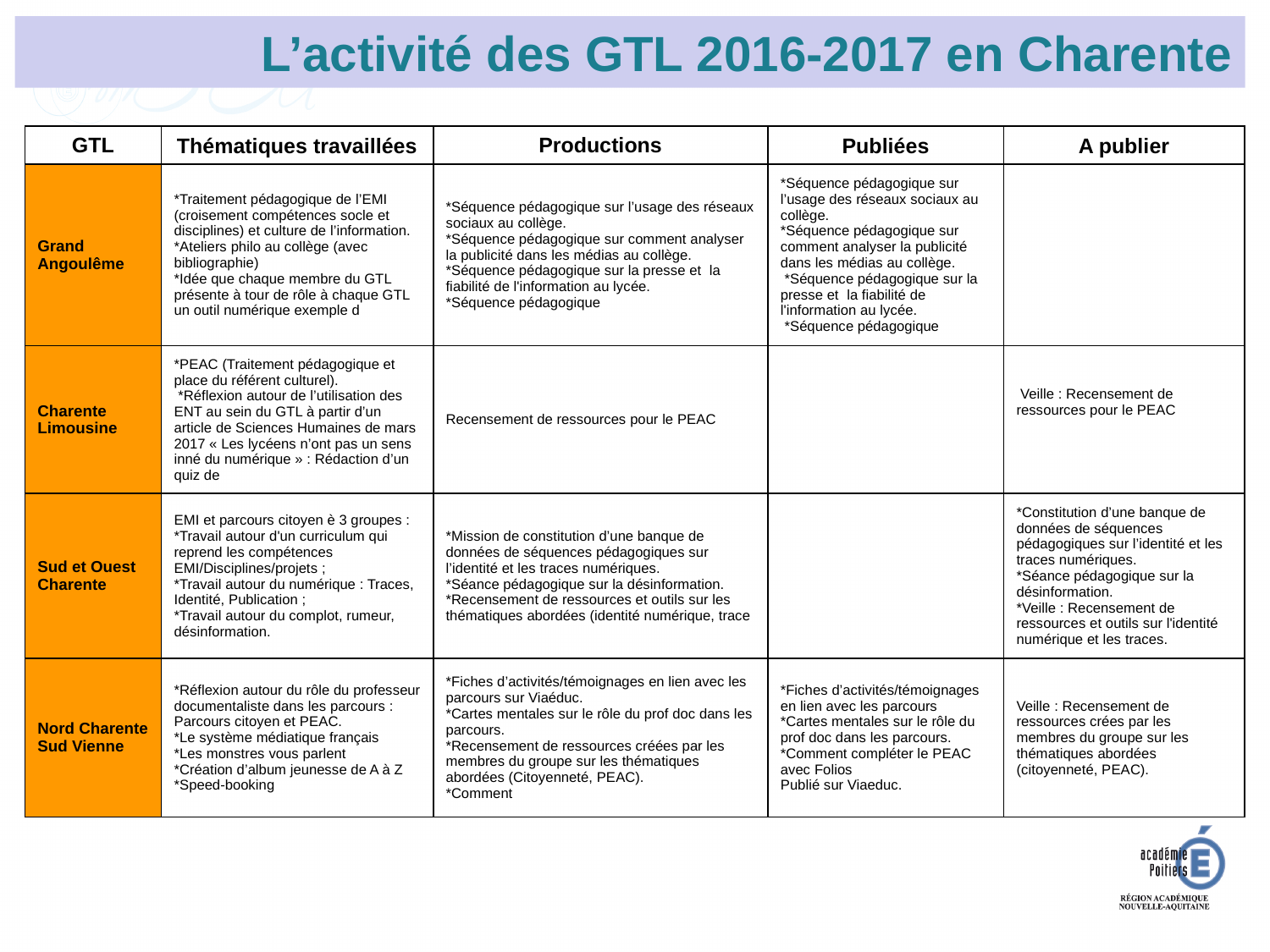

L’activité des GTL 2016-2017 en Charente
| GTL | Thématiques travaillées | Productions | Publiées | A publier |
| --- | --- | --- | --- | --- |
| Grand Angoulême | \*Traitement pédagogique de l’EMI (croisement compétences socle et disciplines) et culture de l’information. \*Ateliers philo au collège (avec bibliographie) \*Idée que chaque membre du GTL présente à tour de rôle à chaque GTL un outil numérique exemple d | \*Séquence pédagogique sur l’usage des réseaux sociaux au collège. \*Séquence pédagogique sur comment analyser la publicité dans les médias au collège. \*Séquence pédagogique sur la presse et la fiabilité de l'information au lycée. \*Séquence pédagogique | \*Séquence pédagogique sur l’usage des réseaux sociaux au collège. \*Séquence pédagogique sur comment analyser la publicité dans les médias au collège. \*Séquence pédagogique sur la presse et la fiabilité de l'information au lycée. \*Séquence pédagogique |  |
| Charente Limousine | \*PEAC (Traitement pédagogique et place du référent culturel). \*Réflexion autour de l’utilisation des ENT au sein du GTL à partir d’un article de Sciences Humaines de mars 2017 « Les lycéens n’ont pas un sens inné du numérique » : Rédaction d’un quiz de | Recensement de ressources pour le PEAC |  | Veille : Recensement de ressources pour le PEAC |
| Sud et Ouest Charente | EMI et parcours citoyen è 3 groupes : \*Travail autour d'un curriculum qui reprend les compétences EMI/Disciplines/projets ; \*Travail autour du numérique : Traces, Identité, Publication ; \*Travail autour du complot, rumeur, désinformation. | \*Mission de constitution d’une banque de données de séquences pédagogiques sur l’identité et les traces numériques. \*Séance pédagogique sur la désinformation. \*Recensement de ressources et outils sur les thématiques abordées (identité numérique, trace |  | \*Constitution d’une banque de données de séquences pédagogiques sur l’identité et les traces numériques. \*Séance pédagogique sur la désinformation. \*Veille : Recensement de ressources et outils sur l'identité numérique et les traces. |
| Nord Charente Sud Vienne | \*Réflexion autour du rôle du professeur documentaliste dans les parcours : Parcours citoyen et PEAC. \*Le système médiatique français \*Les monstres vous parlent \*Création d’album jeunesse de A à Z \*Speed-booking | \*Fiches d’activités/témoignages en lien avec les parcours sur Viaéduc. \*Cartes mentales sur le rôle du prof doc dans les parcours. \*Recensement de ressources créées par les membres du groupe sur les thématiques abordées (Citoyenneté, PEAC). \*Comment | \*Fiches d’activités/témoignages en lien avec les parcours \*Cartes mentales sur le rôle du prof doc dans les parcours. \*Comment compléter le PEAC avec Folios Publié sur Viaeduc. | Veille : Recensement de ressources crées par les membres du groupe sur les thématiques abordées (citoyenneté, PEAC). |